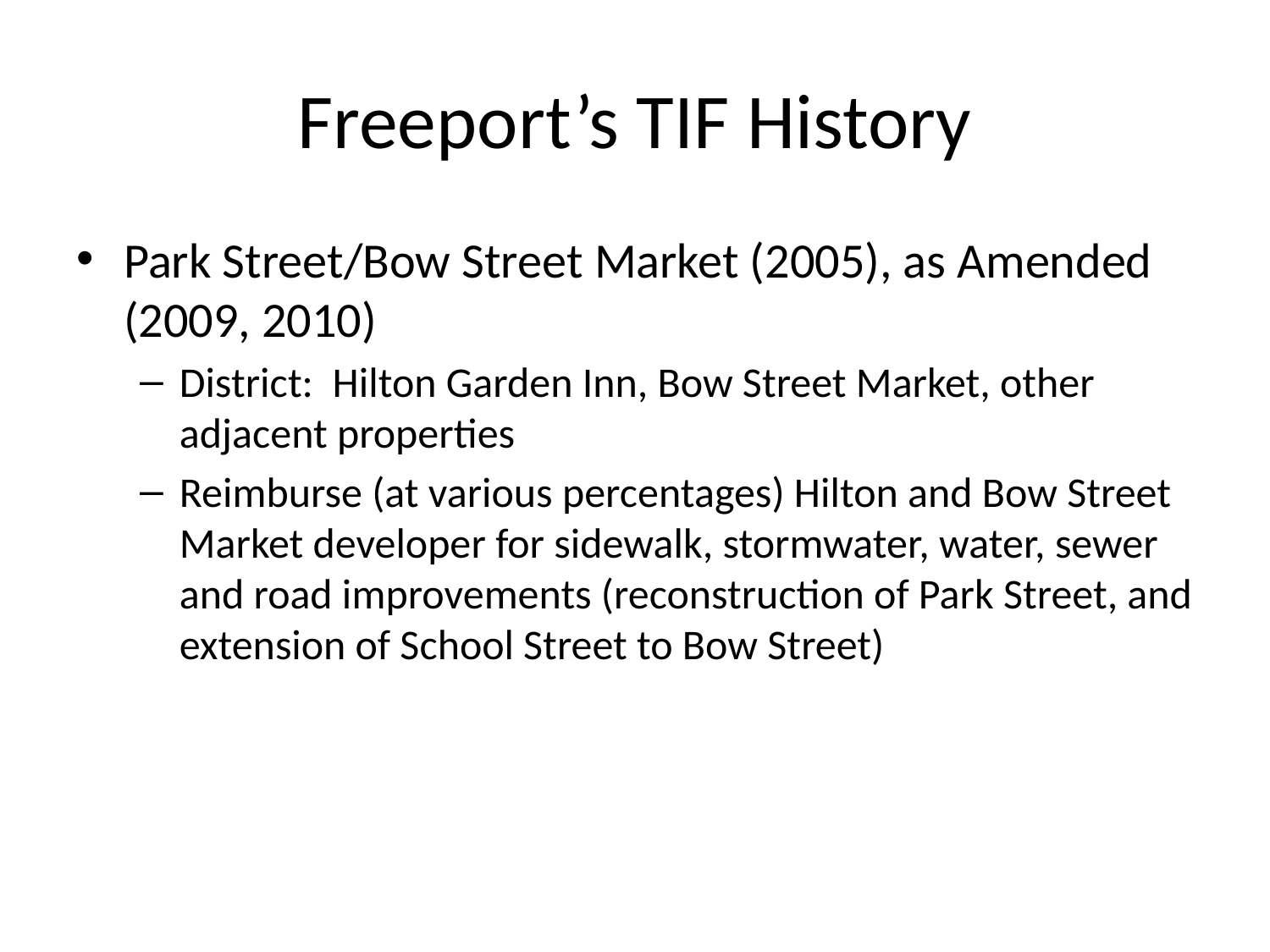

# Freeport’s TIF History
Park Street/Bow Street Market (2005), as Amended (2009, 2010)
District:  Hilton Garden Inn, Bow Street Market, other adjacent properties
Reimburse (at various percentages) Hilton and Bow Street Market developer for sidewalk, stormwater, water, sewer and road improvements (reconstruction of Park Street, and extension of School Street to Bow Street)